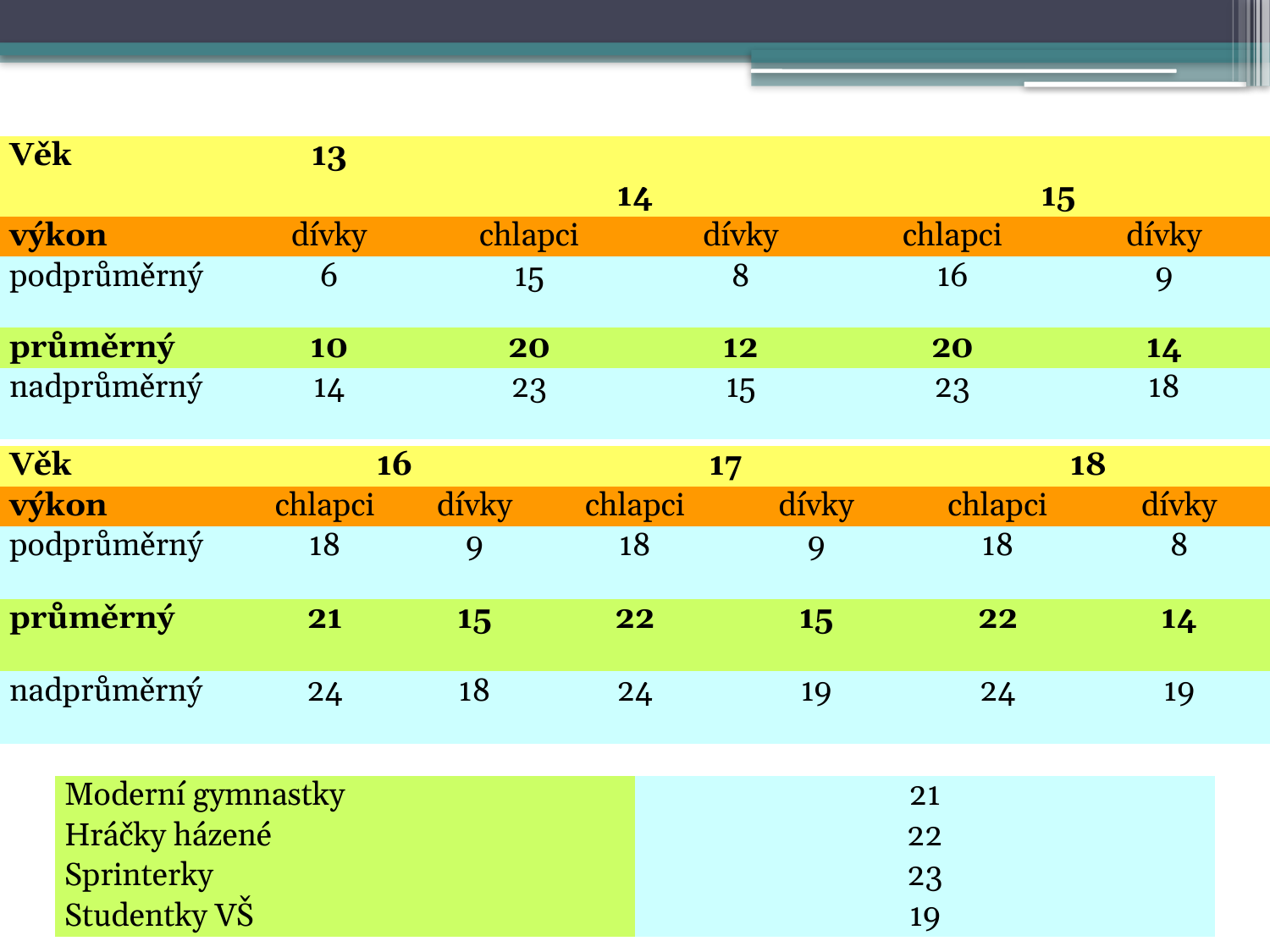

| Věk | 13 | 14 |  | 15 |  |
| --- | --- | --- | --- | --- | --- |
| výkon | dívky | chlapci | dívky | chlapci | dívky |
| podprůměrný | 6 | 15 | 8 | 16 | 9 |
| průměrný | 10 | 20 | 12 | 20 | 14 |
| nadprůměrný | 14 | 23 | 15 | 23 | 18 |
#
| Věk | 16 |  | 17 |  | 18 |  |
| --- | --- | --- | --- | --- | --- | --- |
| výkon | chlapci | dívky | chlapci | dívky | chlapci | dívky |
| podprůměrný | 18 | 9 | 18 | 9 | 18 | 8 |
| průměrný | 21 | 15 | 22 | 15 | 22 | 14 |
| nadprůměrný | 24 | 18 | 24 | 19 | 24 | 19 |
| Moderní gymnastky | 21 |
| --- | --- |
| Hráčky házené | 22 |
| Sprinterky | 23 |
| Studentky VŠ | 19 |